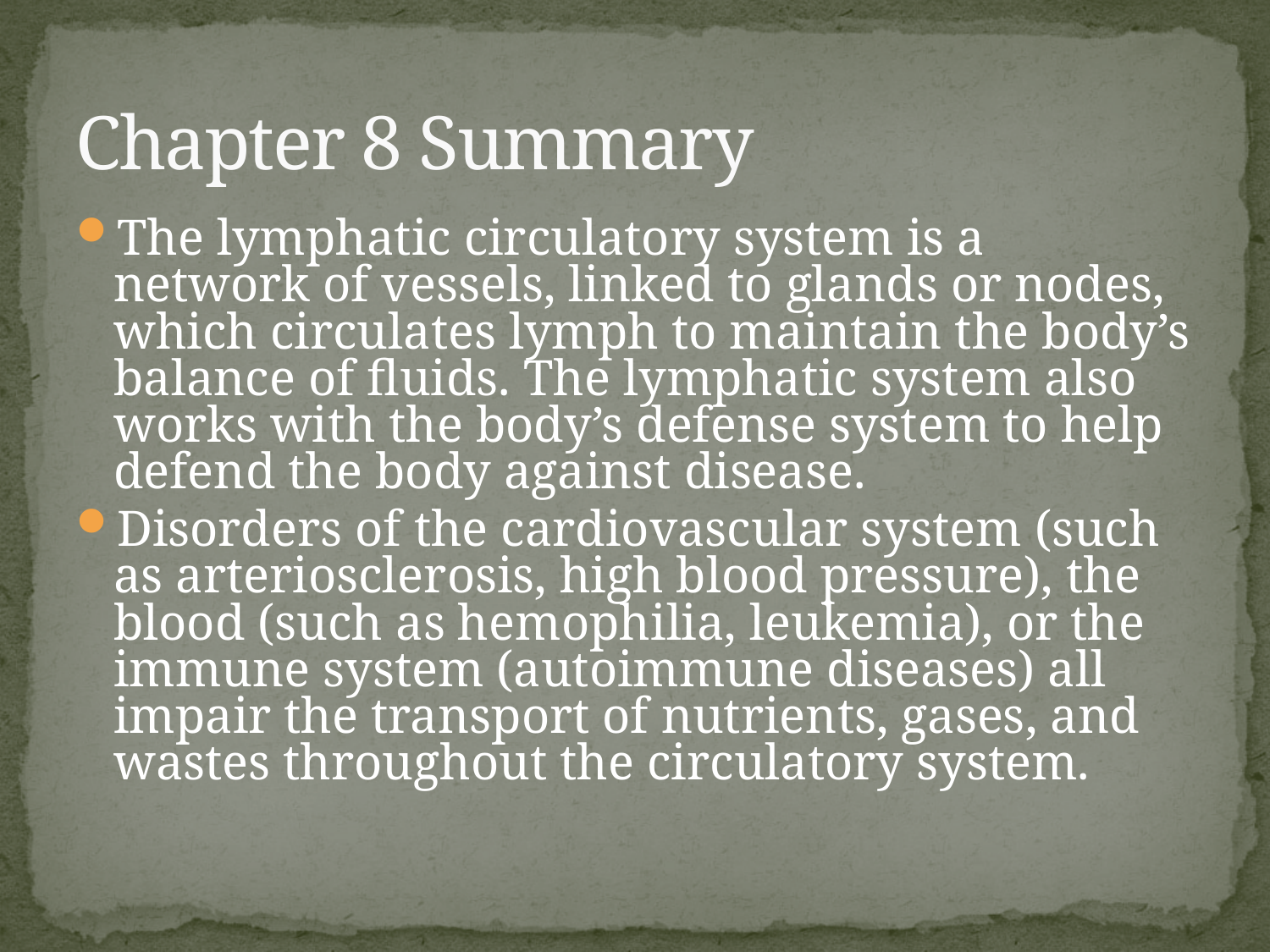

# Chapter 8 Summary
The lymphatic circulatory system is a network of vessels, linked to glands or nodes, which circulates lymph to maintain the body’s balance of fluids. The lymphatic system also works with the body’s defense system to help defend the body against disease.
Disorders of the cardiovascular system (such as arteriosclerosis, high blood pressure), the blood (such as hemophilia, leukemia), or the immune system (autoimmune diseases) all impair the transport of nutrients, gases, and wastes throughout the circulatory system.